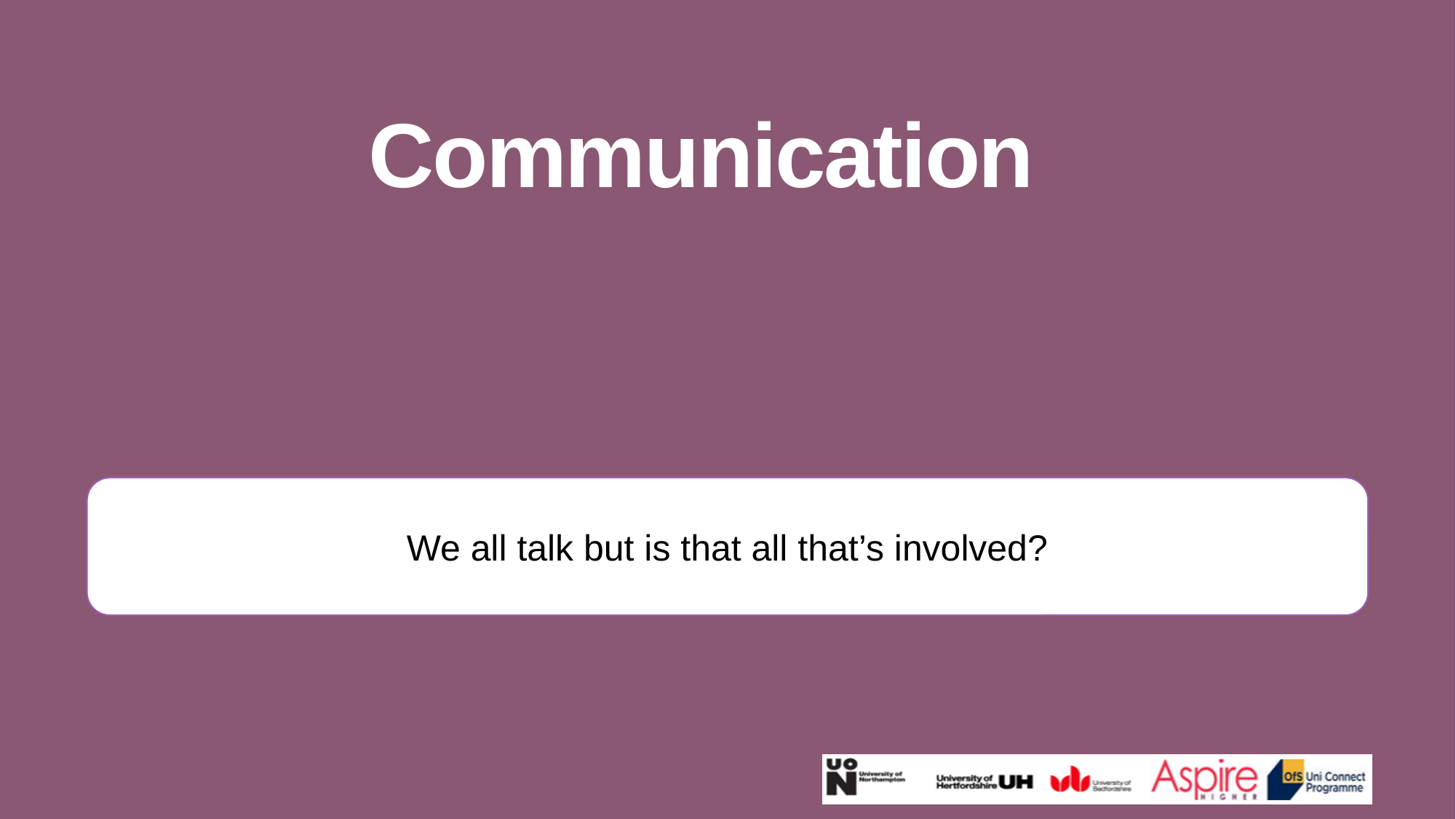

Communication

We all talk but is that all that’s involved?